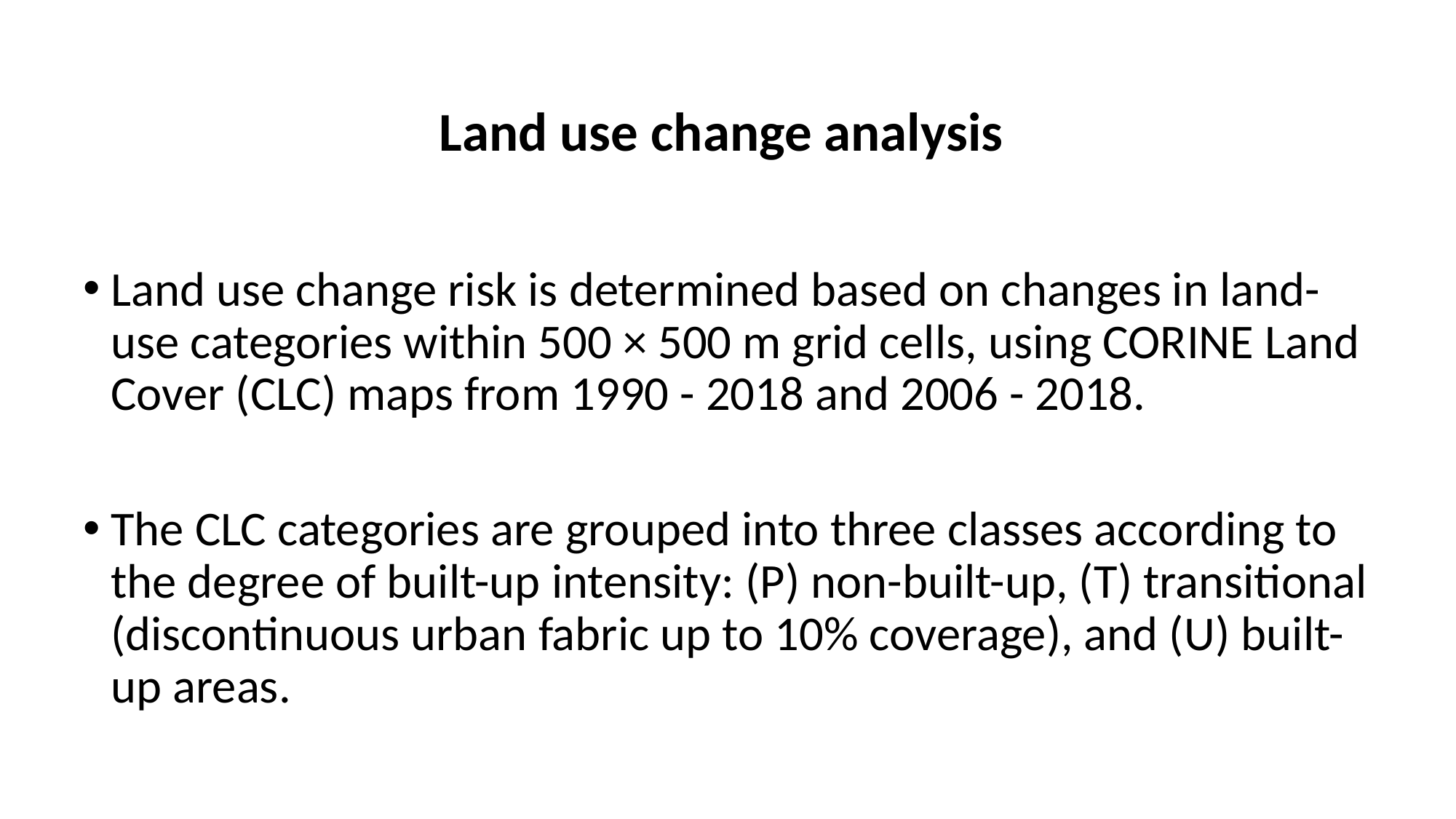

# Land use change analysis
Land use change risk is determined based on changes in land-use categories within 500 × 500 m grid cells, using CORINE Land Cover (CLC) maps from 1990 - 2018 and 2006 - 2018.

The CLC categories are grouped into three classes according to the degree of built-up intensity: (P) non-built-up, (T) transitional (discontinuous urban fabric up to 10% coverage), and (U) built-up areas.